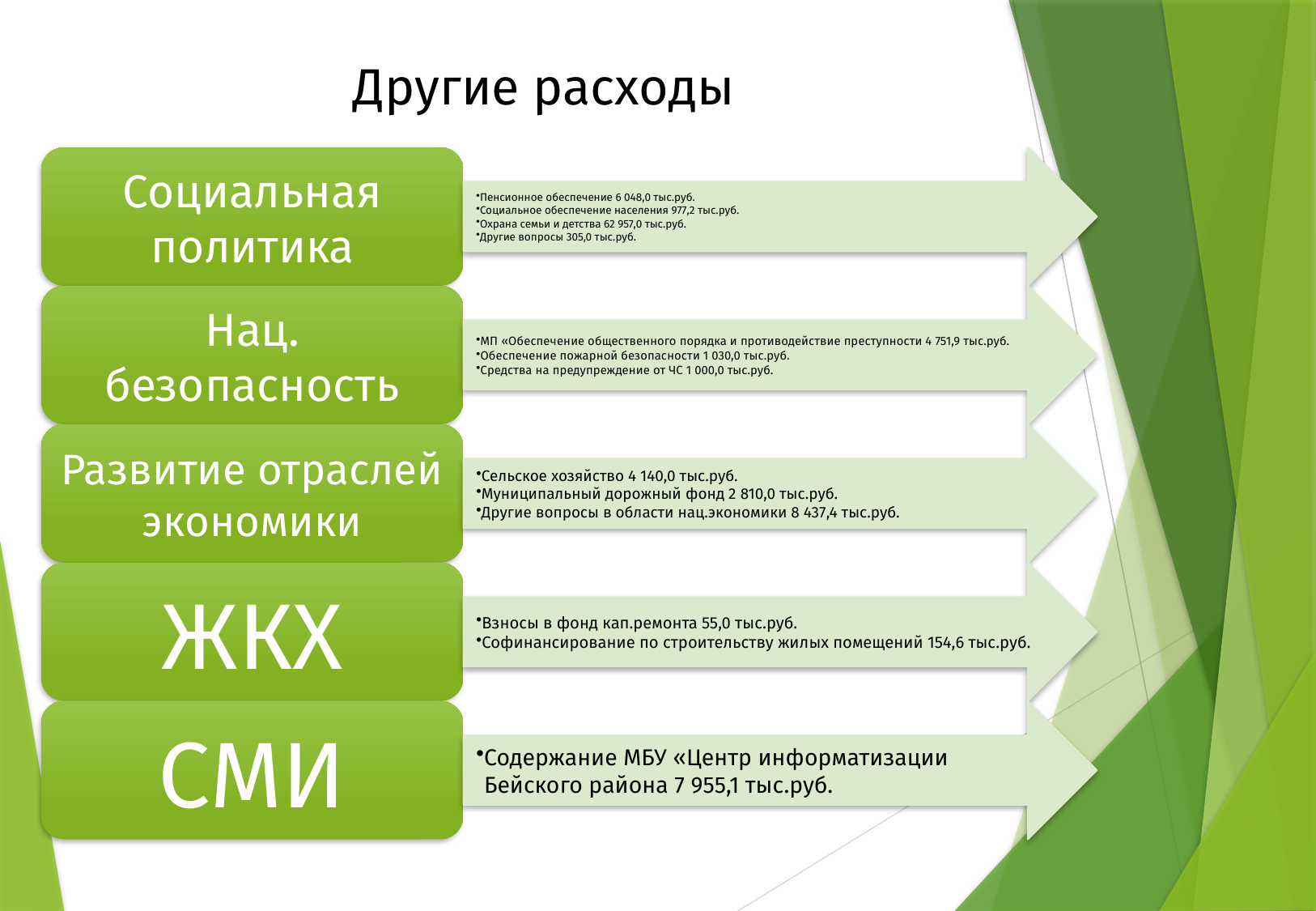

# Другие расходы
Социальная политика
Пенсионное обеспечение 6 048,0 тыс.руб.
Социальное обеспечение населения 977,2 тыс.руб.
Нац. безопасность
МП «Обеспечение общественного порядка и противодействие преступности 4 751,9 тыс.руб.
Обеспечение пожарной безопасности 1 030,0 тыс.руб.
Другие вопросы 305,0 тыс.руб.
Средства на предупреждение от ЧС 1 000,0 тыс.руб.
Развитие отраслей экономики
Сельское хозяйство 4 140,0 тыс.руб.
Муниципальный дорожный фонд 2 810,0 тыс.руб.
Другие вопросы в области нац.экономики 8 437,4 тыс.руб.
СМИ
Содержание МБУ «Центр информатизации Бейского района 7 955,1 тыс.руб.
ЖКХ
Взносы в фонд кап.ремонта 55,0 тыс.руб.
Софинансирование по строительству жилых помещений 154,6 тыс.руб.
Охрана семьи и детства 62 957,0 тыс.руб.